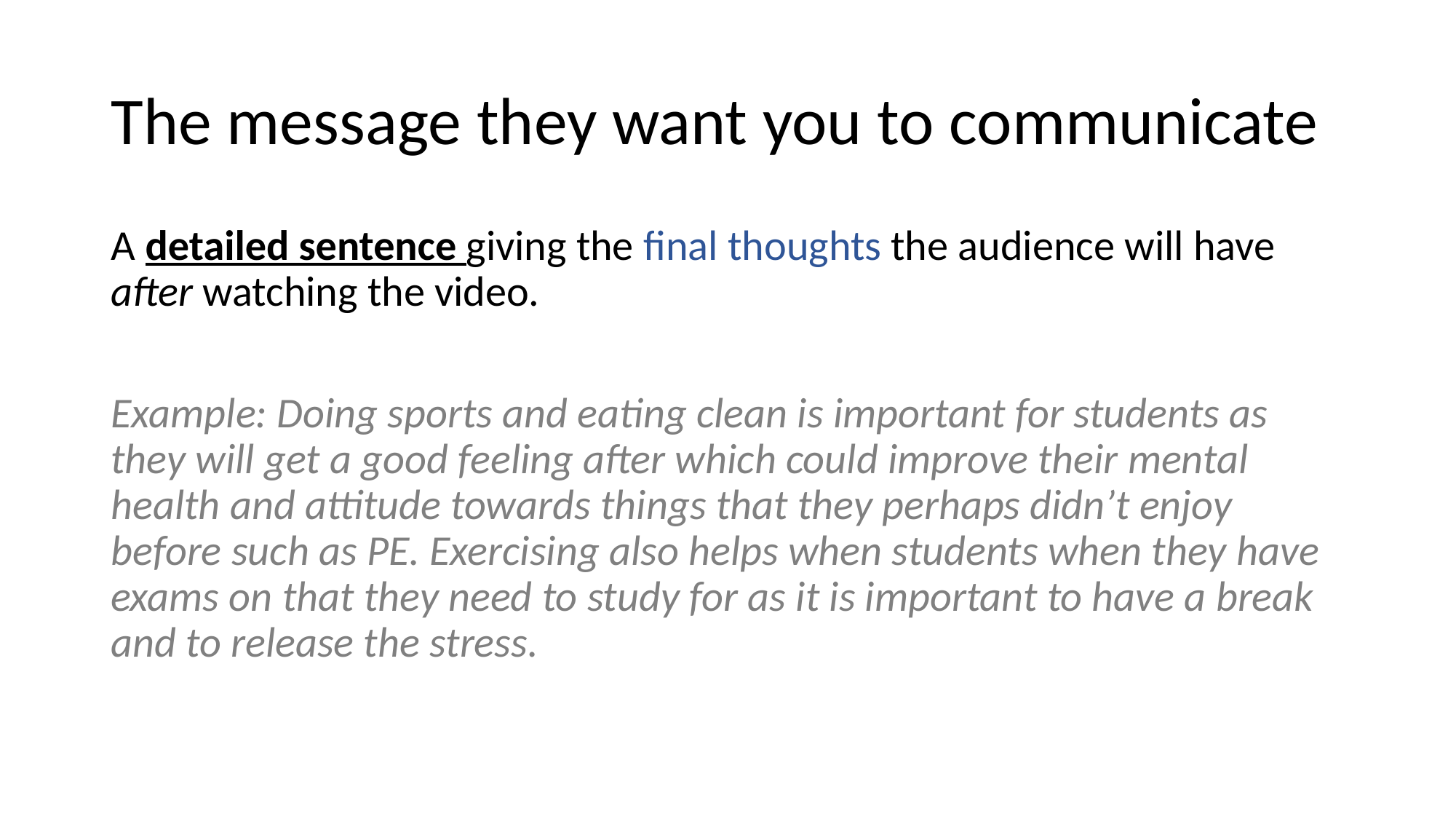

# The message they want you to communicate
A detailed sentence giving the final thoughts the audience will have after watching the video.

Example: Doing sports and eating clean is important for students as they will get a good feeling after which could improve their mental health and attitude towards things that they perhaps didn’t enjoy before such as PE. Exercising also helps when students when they have exams on that they need to study for as it is important to have a break and to release the stress.